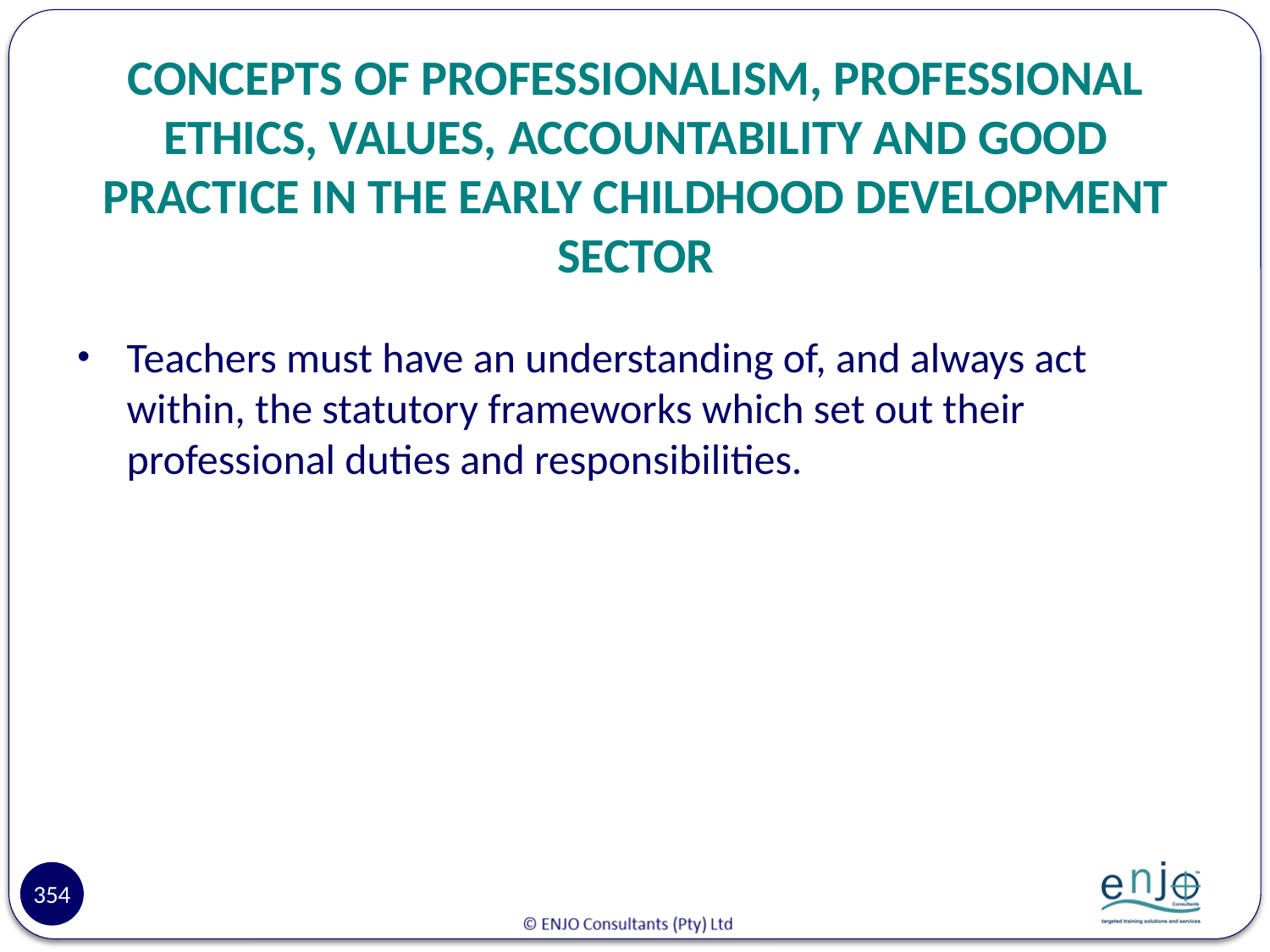

# CONCEPTS OF PROFESSIONALISM, PROFESSIONAL ETHICS, VALUES, ACCOUNTABILITY AND GOOD PRACTICE IN THE EARLY CHILDHOOD DEVELOPMENT SECTOR
Teachers must have an understanding of, and always act within, the statutory frameworks which set out their professional duties and responsibilities.

354